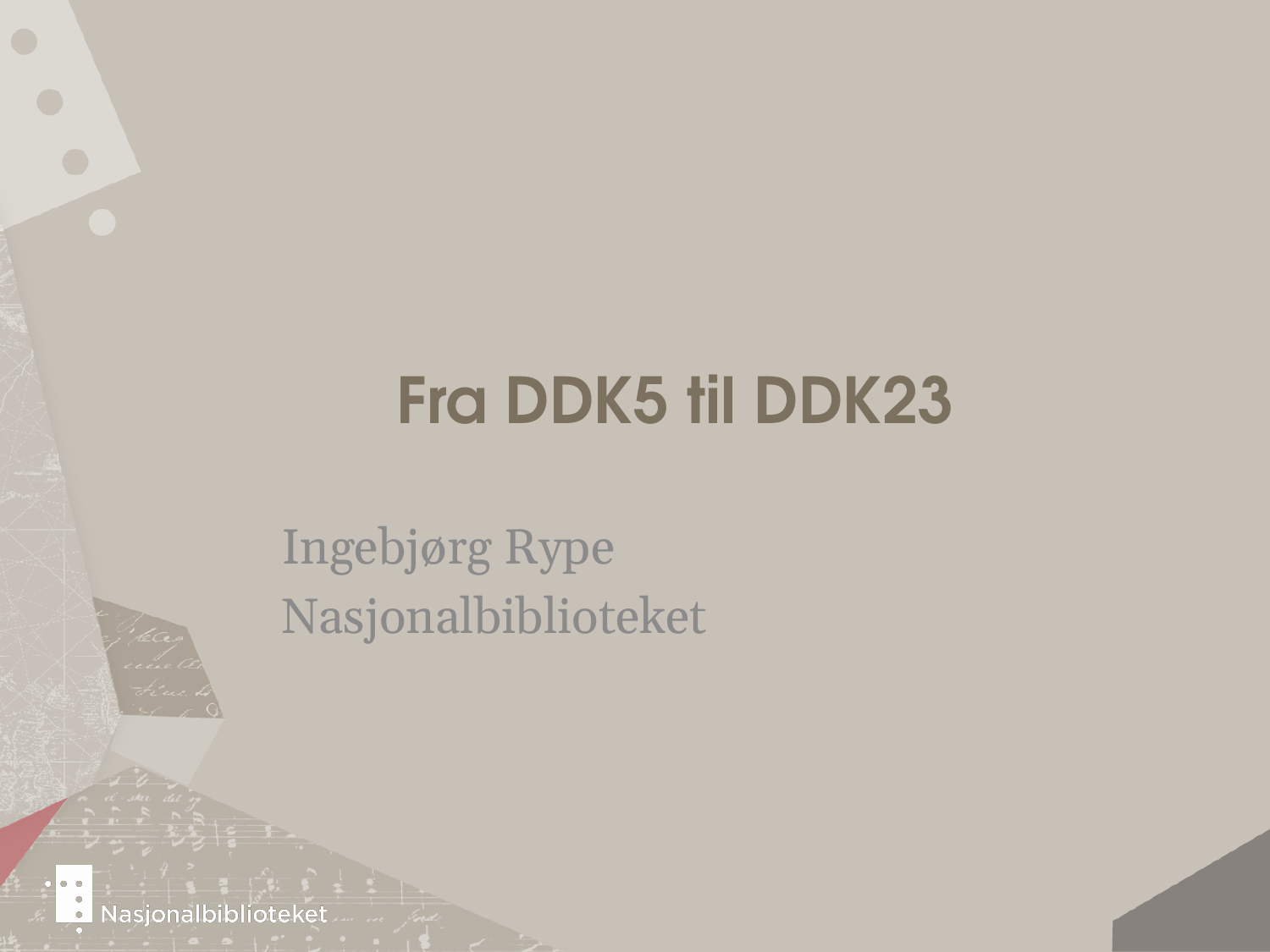

# Fra DDK5 til DDK23
Ingebjørg Rype
Nasjonalbiblioteket